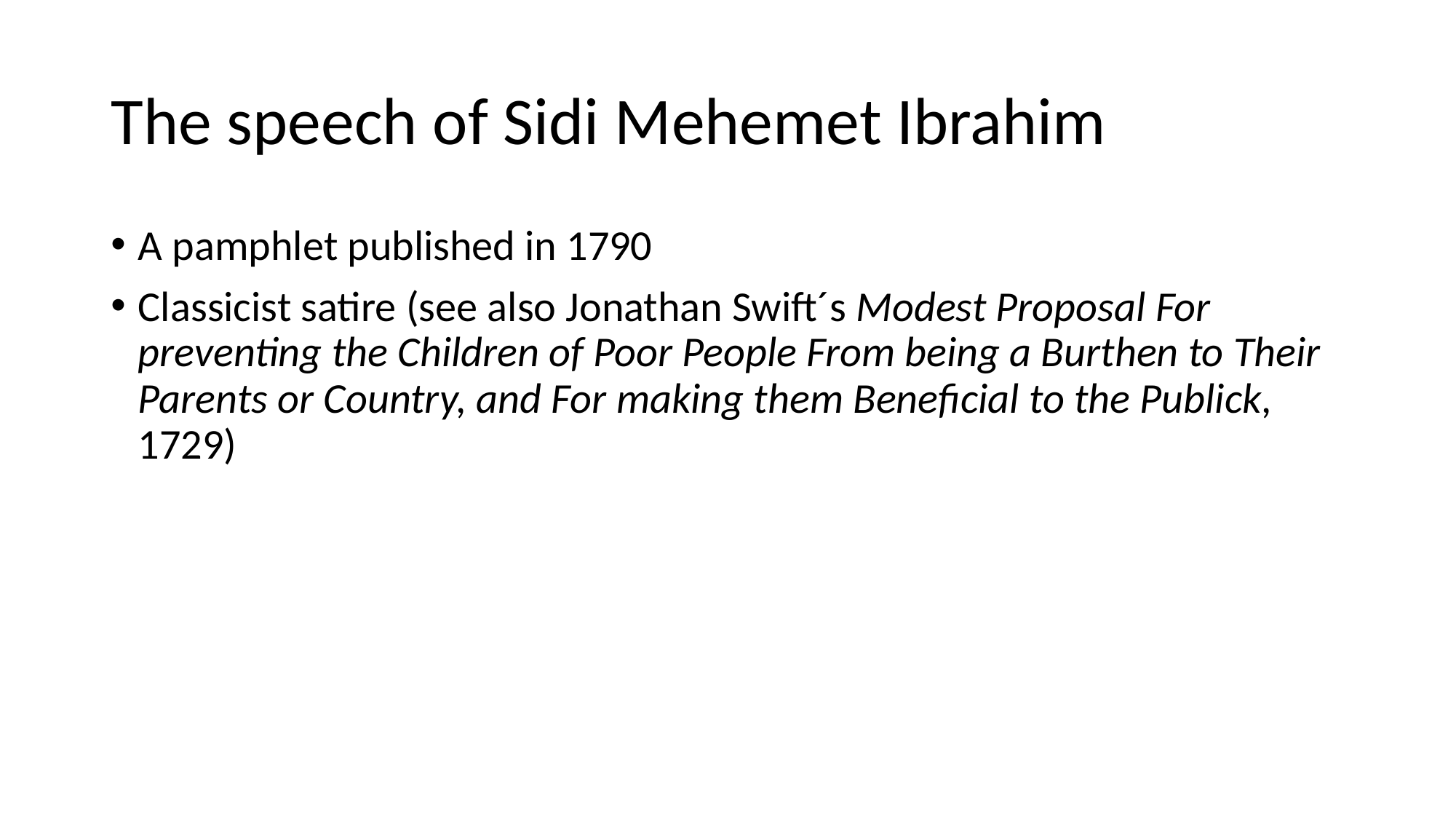

# The speech of Sidi Mehemet Ibrahim
A pamphlet published in 1790
Classicist satire (see also Jonathan Swift´s Modest Proposal For preventing the Children of Poor People From being a Burthen to Their Parents or Country, and For making them Beneficial to the Publick, 1729)